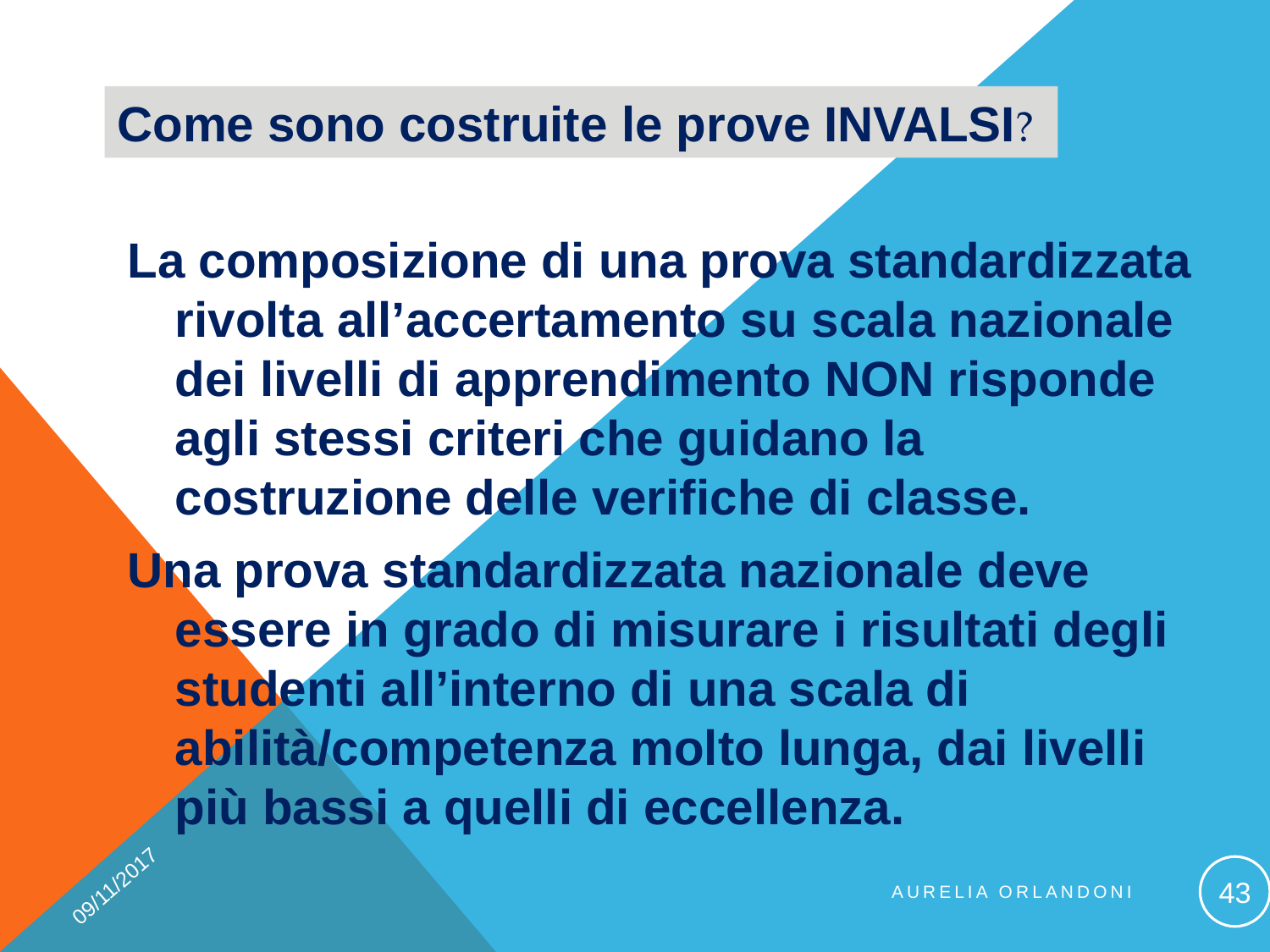

Come sono costruite le prove INVALSI?

La composizione di una prova standardizzata rivolta all’accertamento su scala nazionale dei livelli di apprendimento NON risponde agli stessi criteri che guidano la costruzione delle verifiche di classe.
Una prova standardizzata nazionale deve essere in grado di misurare i risultati degli studenti all’interno di una scala di abilità/competenza molto lunga, dai livelli più bassi a quelli di eccellenza.

09/11/2017
43
Aurelia Orlandoni